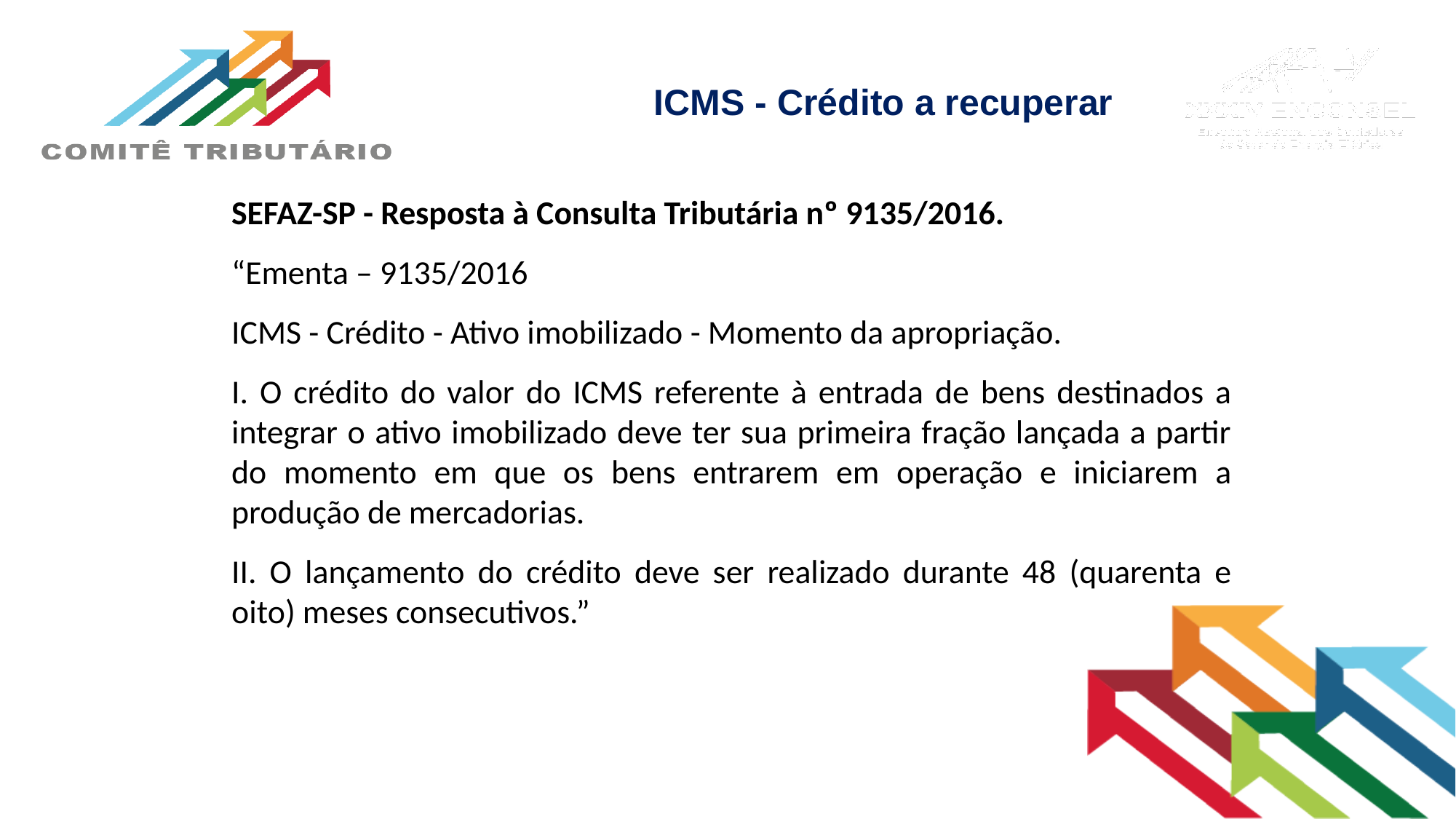

# ICMS - Crédito a recuperar
SEFAZ-SP - Resposta à Consulta Tributária nº 9135/2016.
“Ementa – 9135/2016
ICMS - Crédito - Ativo imobilizado - Momento da apropriação.
I. O crédito do valor do ICMS referente à entrada de bens destinados a integrar o ativo imobilizado deve ter sua primeira fração lançada a partir do momento em que os bens entrarem em operação e iniciarem a produção de mercadorias.
II. O lançamento do crédito deve ser realizado durante 48 (quarenta e oito) meses consecutivos.”